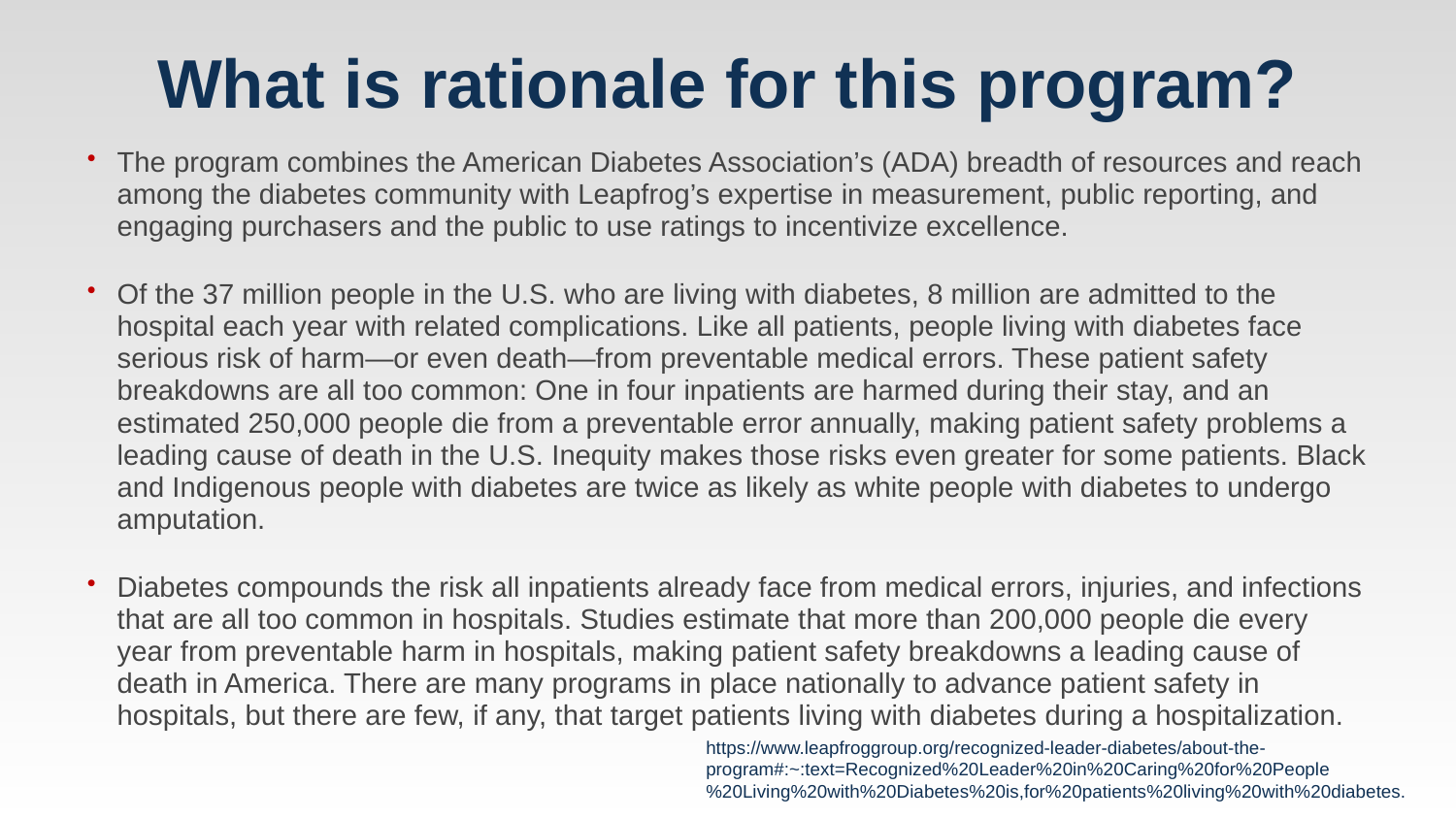

# What is rationale for this program?
The program combines the American Diabetes Association’s (ADA) breadth of resources and reach among the diabetes community with Leapfrog’s expertise in measurement, public reporting, and engaging purchasers and the public to use ratings to incentivize excellence.
Of the 37 million people in the U.S. who are living with diabetes, 8 million are admitted to the hospital each year with related complications. Like all patients, people living with diabetes face serious risk of harm—or even death—from preventable medical errors. These patient safety breakdowns are all too common: One in four inpatients are harmed during their stay, and an estimated 250,000 people die from a preventable error annually, making patient safety problems a leading cause of death in the U.S. Inequity makes those risks even greater for some patients. Black and Indigenous people with diabetes are twice as likely as white people with diabetes to undergo amputation.

Diabetes compounds the risk all inpatients already face from medical errors, injuries, and infections that are all too common in hospitals. Studies estimate that more than 200,000 people die every year from preventable harm in hospitals, making patient safety breakdowns a leading cause of death in America. There are many programs in place nationally to advance patient safety in hospitals, but there are few, if any, that target patients living with diabetes during a hospitalization.
https://www.leapfroggroup.org/recognized-leader-diabetes/about-the-program#:~:text=Recognized%20Leader%20in%20Caring%20for%20People%20Living%20with%20Diabetes%20is,for%20patients%20living%20with%20diabetes.
Application: https://www.leapfroggroup.org/recognized-leader-diabetes/application-materials